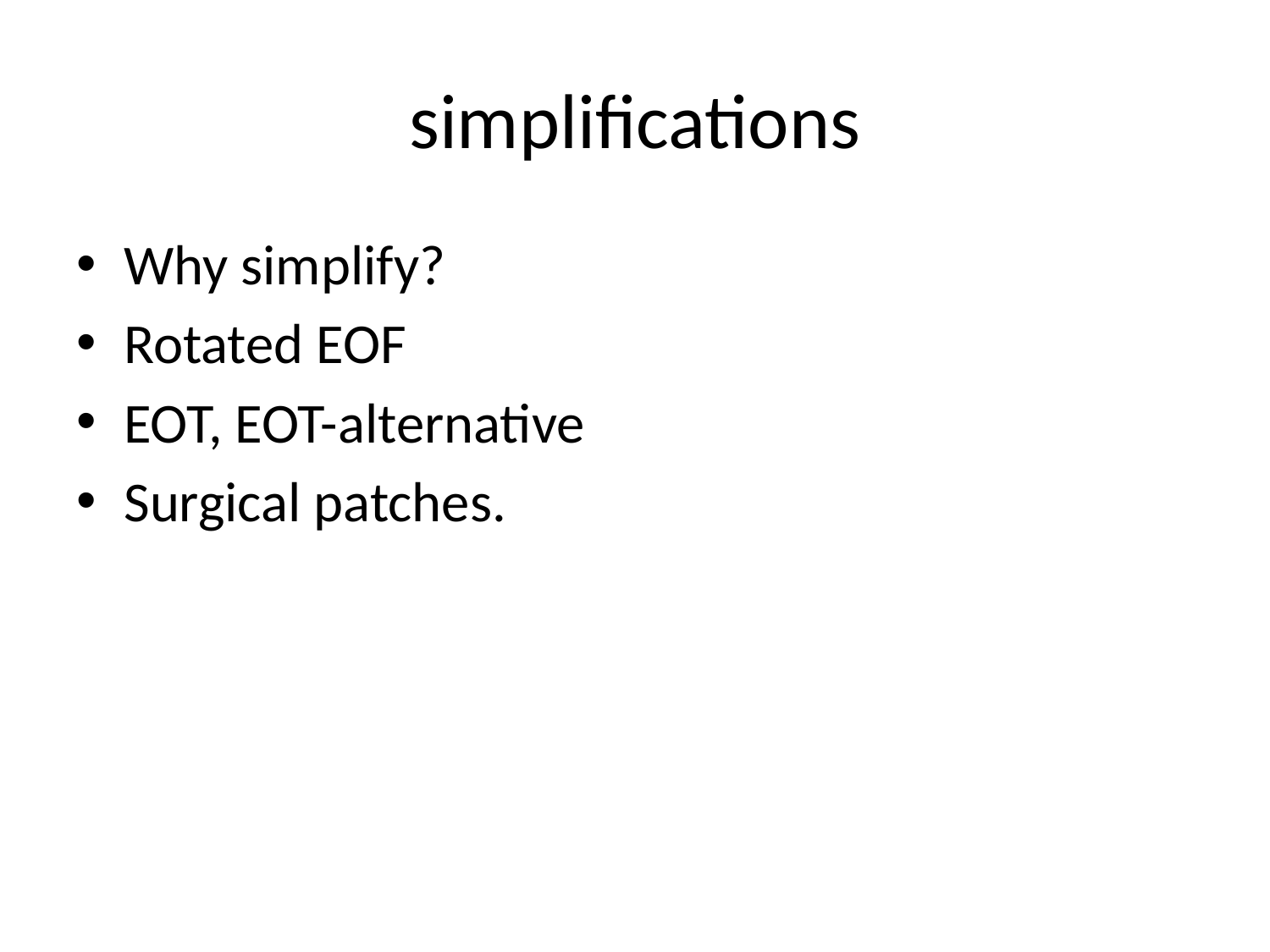

# simplifications
Why simplify?
Rotated EOF
EOT, EOT-alternative
Surgical patches.